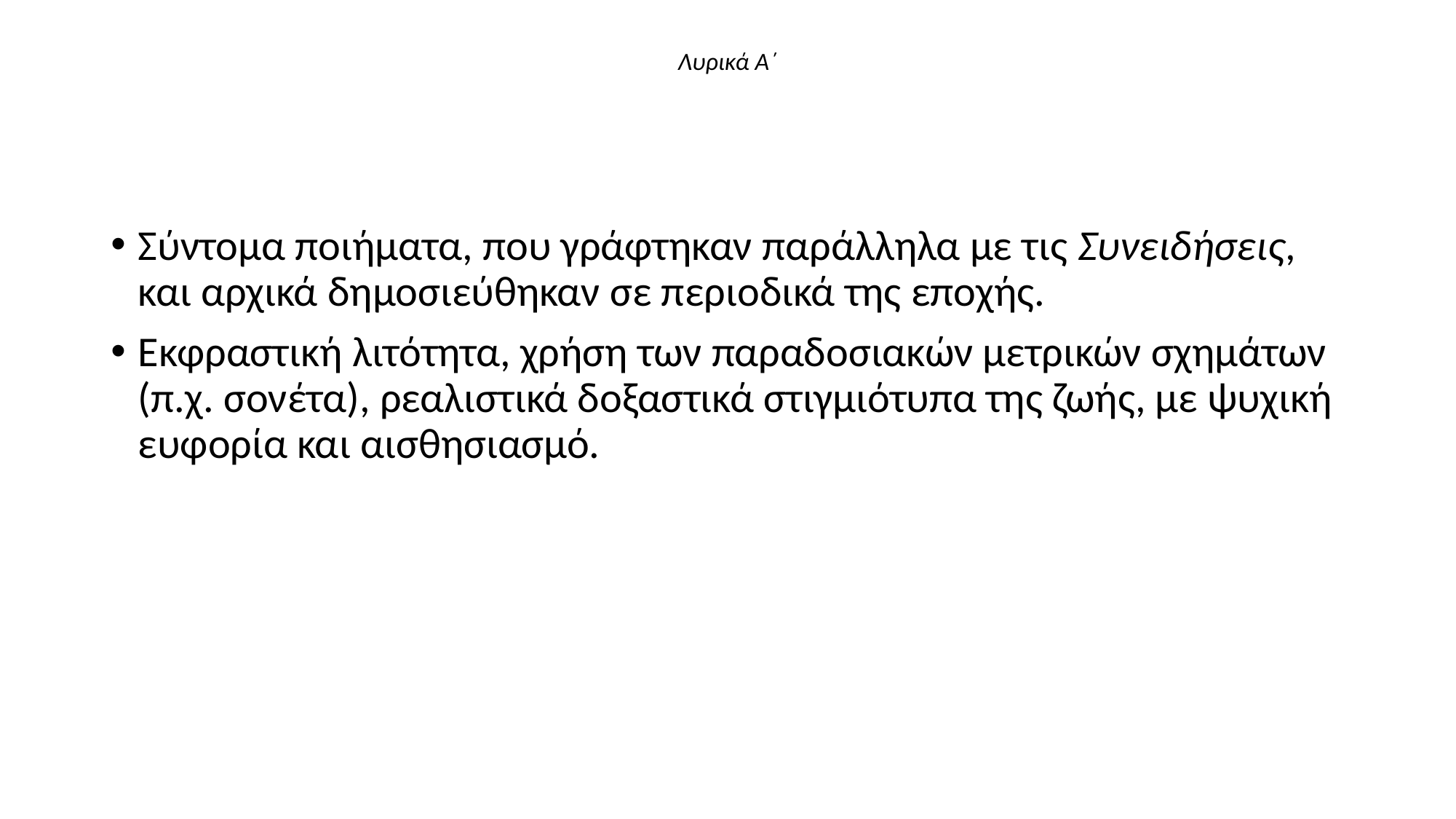

# Λυρικά Α΄
Σύντομα ποιήματα, που γράφτηκαν παράλληλα με τις Συνειδήσεις, και αρχικά δημοσιεύθηκαν σε περιοδικά της εποχής.
Εκφραστική λιτότητα, χρήση των παραδοσιακών μετρικών σχημάτων (π.χ. σονέτα), ρεαλιστικά δοξαστικά στιγμιότυπα της ζωής, με ψυχική ευφορία και αισθησιασμό.